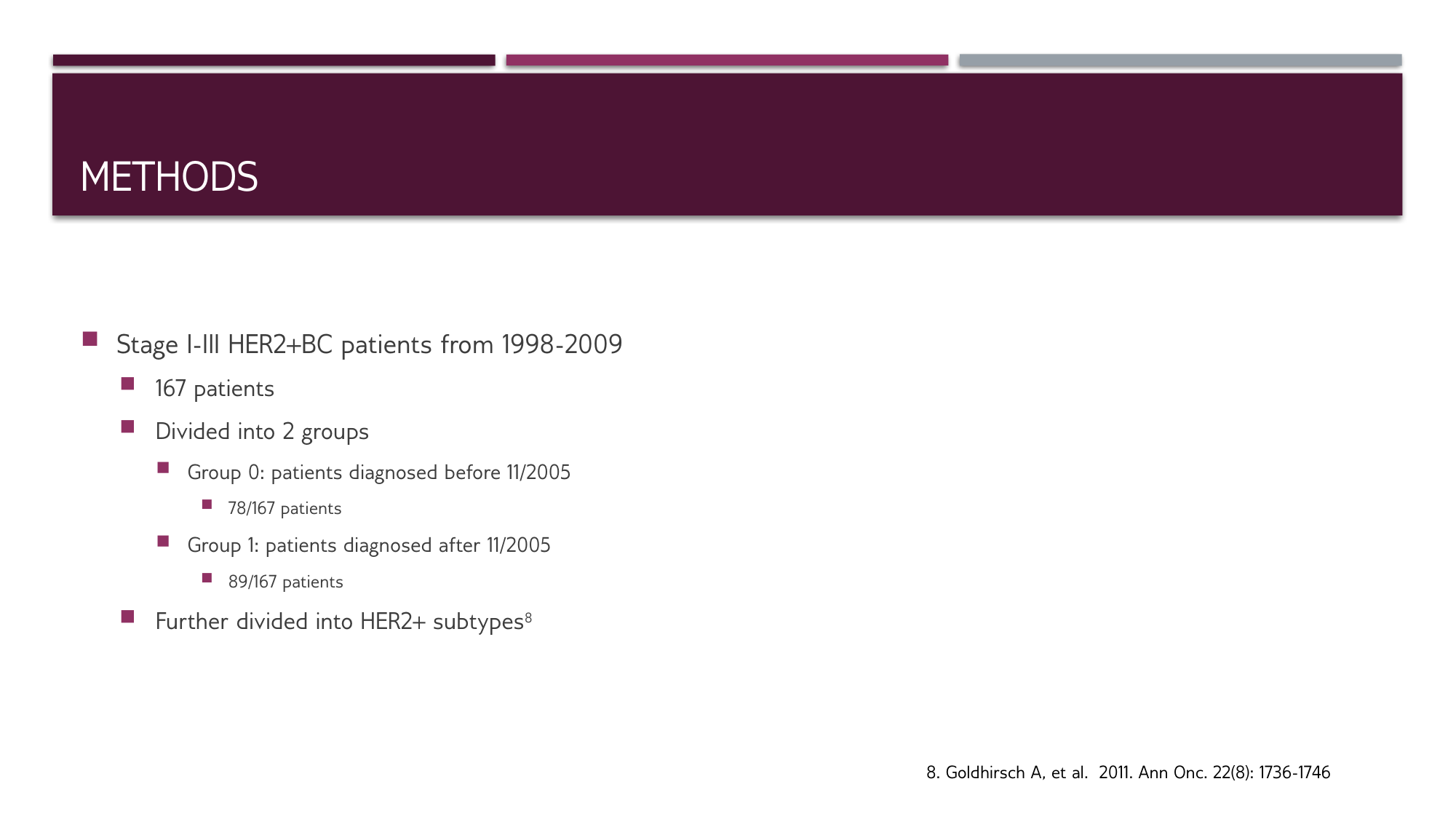

# Methods
Stage I-III HER2+BC patients from 1998-2009
167 patients
Divided into 2 groups
Group 0: patients diagnosed before 11/2005
78/167 patients
Group 1: patients diagnosed after 11/2005
89/167 patients
Further divided into HER2+ subtypes8
8. Goldhirsch A, et al.  2011. Ann Onc. 22(8): 1736-1746